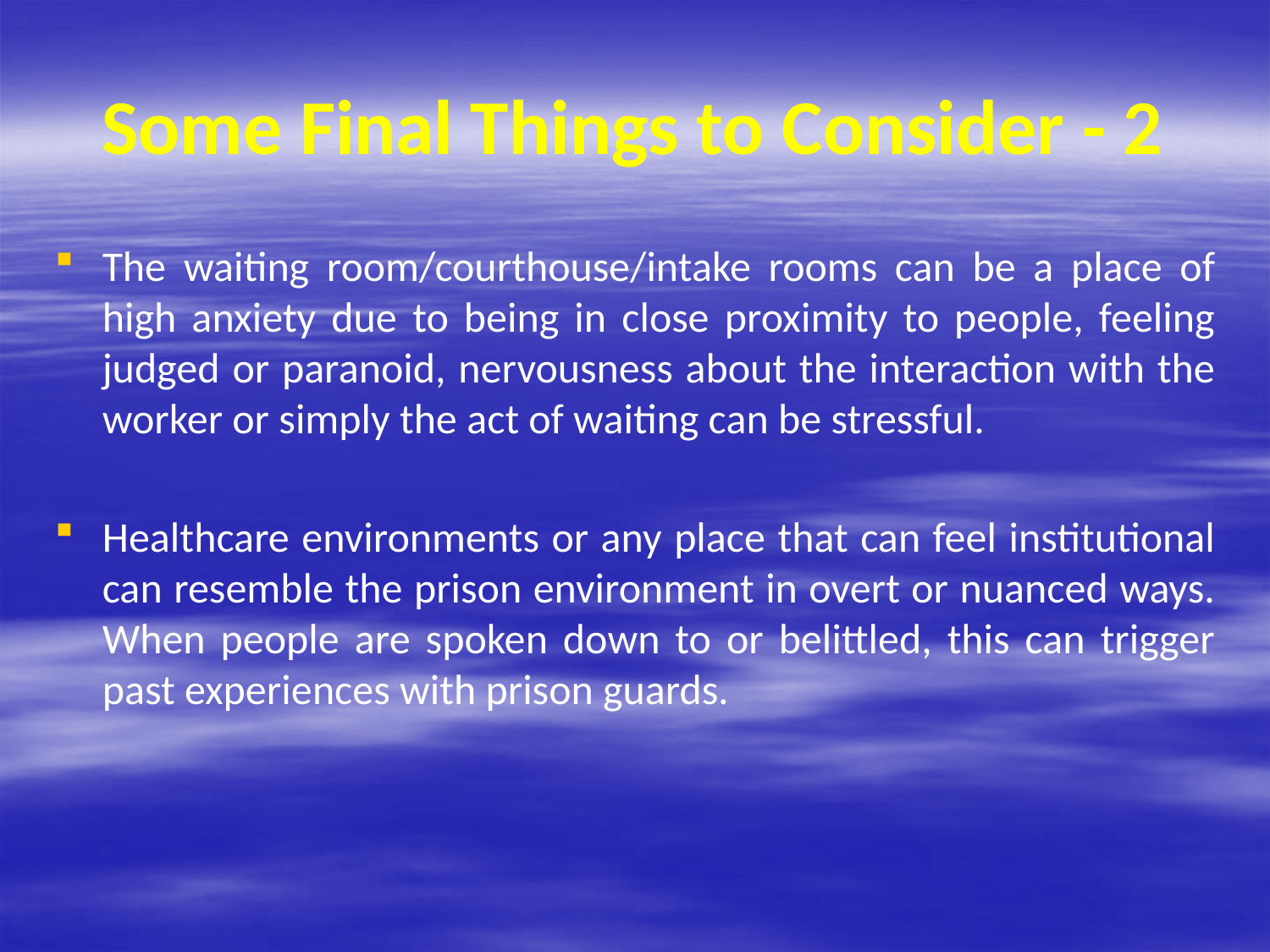

# Some Final Things to Consider - 2
The waiting room/courthouse/intake rooms can be a place of high anxiety due to being in close proximity to people, feeling judged or paranoid, nervousness about the interaction with the worker or simply the act of waiting can be stressful.

Healthcare environments or any place that can feel institutional can resemble the prison environment in overt or nuanced ways. When people are spoken down to or belittled, this can trigger past experiences with prison guards.